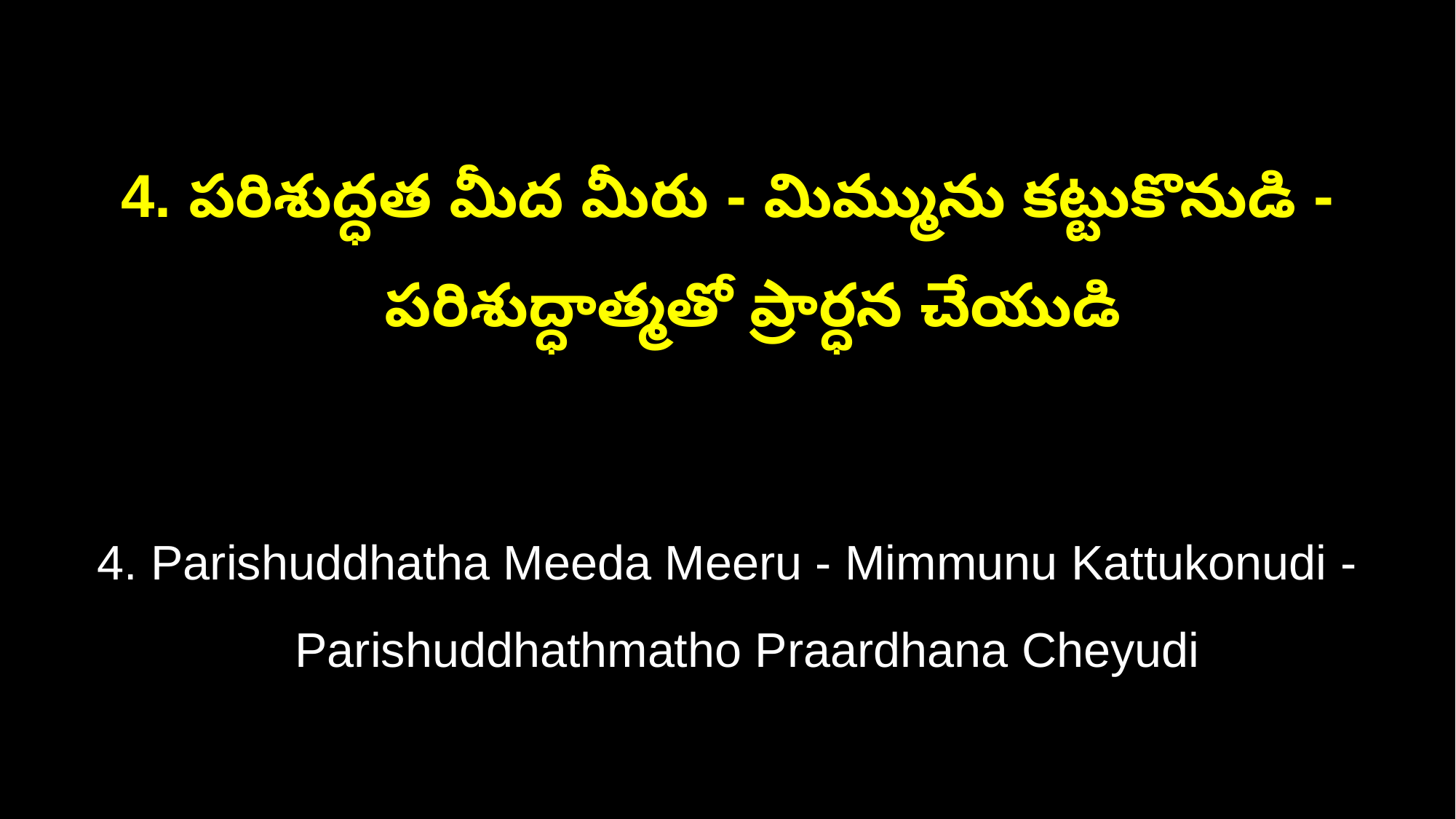

4. పరిశుద్ధత మీద మీరు - మిమ్మును కట్టుకొనుడి -
   పరిశుద్ధాత్మతో ప్రార్ధన చేయుడి
4. Parishuddhatha Meeda Meeru - Mimmunu Kattukonudi -
   Parishuddhathmatho Praardhana Cheyudi